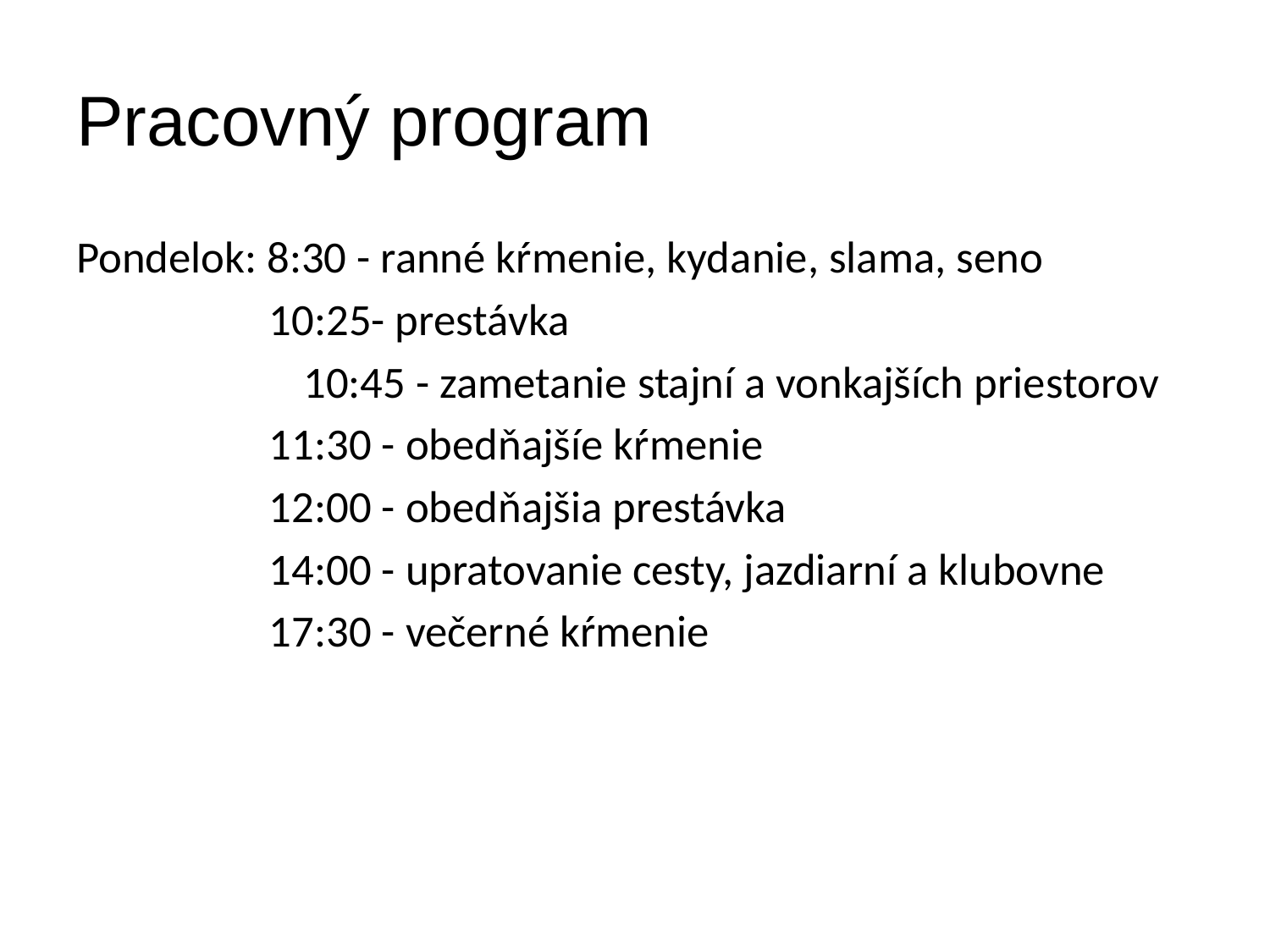

# Pracovný program
Pondelok: 8:30 - ranné kŕmenie, kydanie, slama, seno
                   10:25- prestávka
                   10:45 - zametanie stajní a vonkajších priestorov
                   11:30 - obedňajšíe kŕmenie
                   12:00 - obedňajšia prestávka
                   14:00 - upratovanie cesty, jazdiarní a klubovne
                   17:30 - večerné kŕmenie